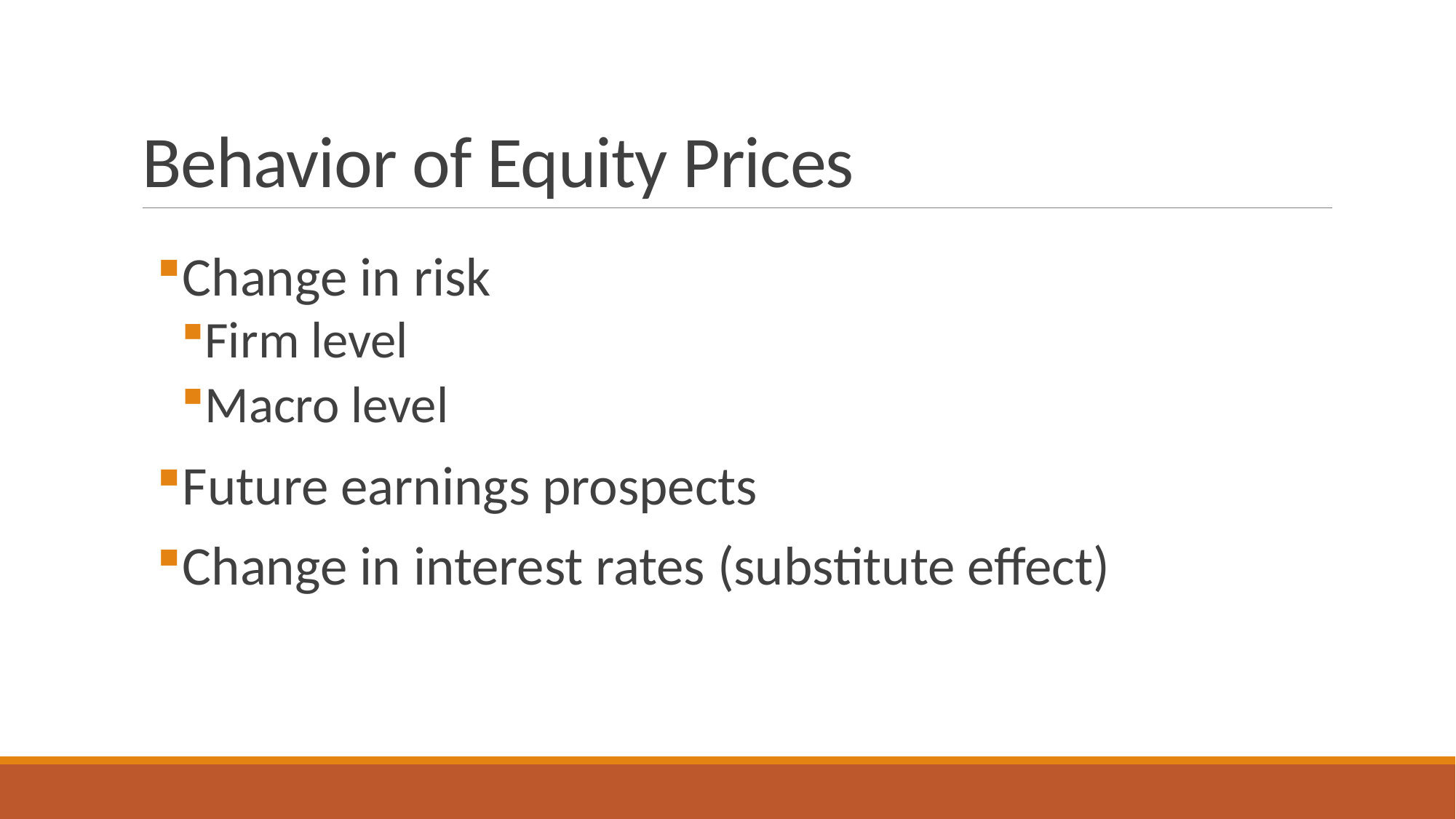

# Behavior of Equity Prices
Change in risk
Firm level
Macro level
Future earnings prospects
Change in interest rates (substitute effect)